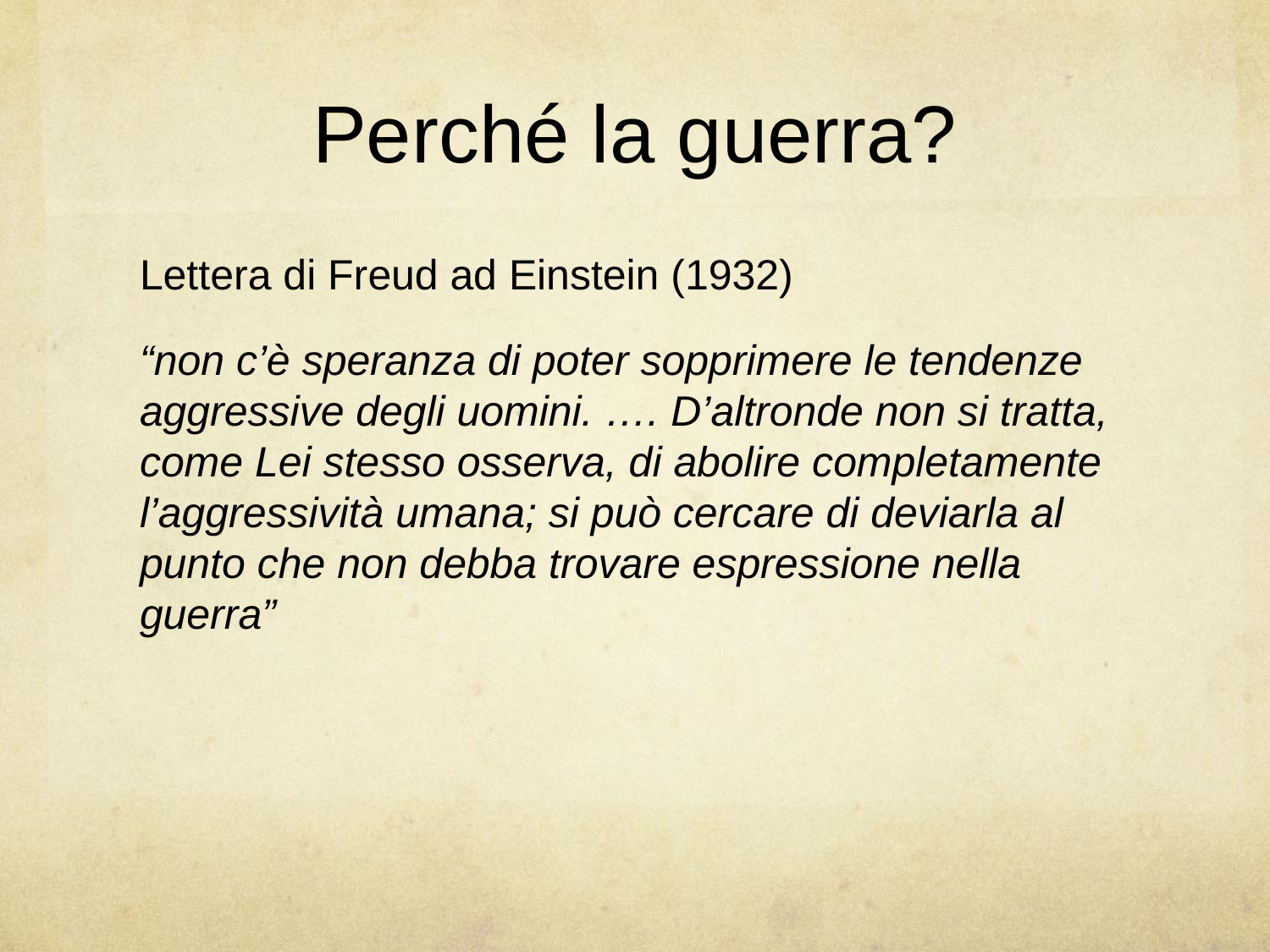

# Perché la guerra?
Lettera di Freud ad Einstein (1932)
“non c’è speranza di poter sopprimere le tendenze aggressive degli uomini. …. D’altronde non si tratta, come Lei stesso osserva, di abolire completamente l’aggressività umana; si può cercare di deviarla al punto che non debba trovare espressione nella guerra”